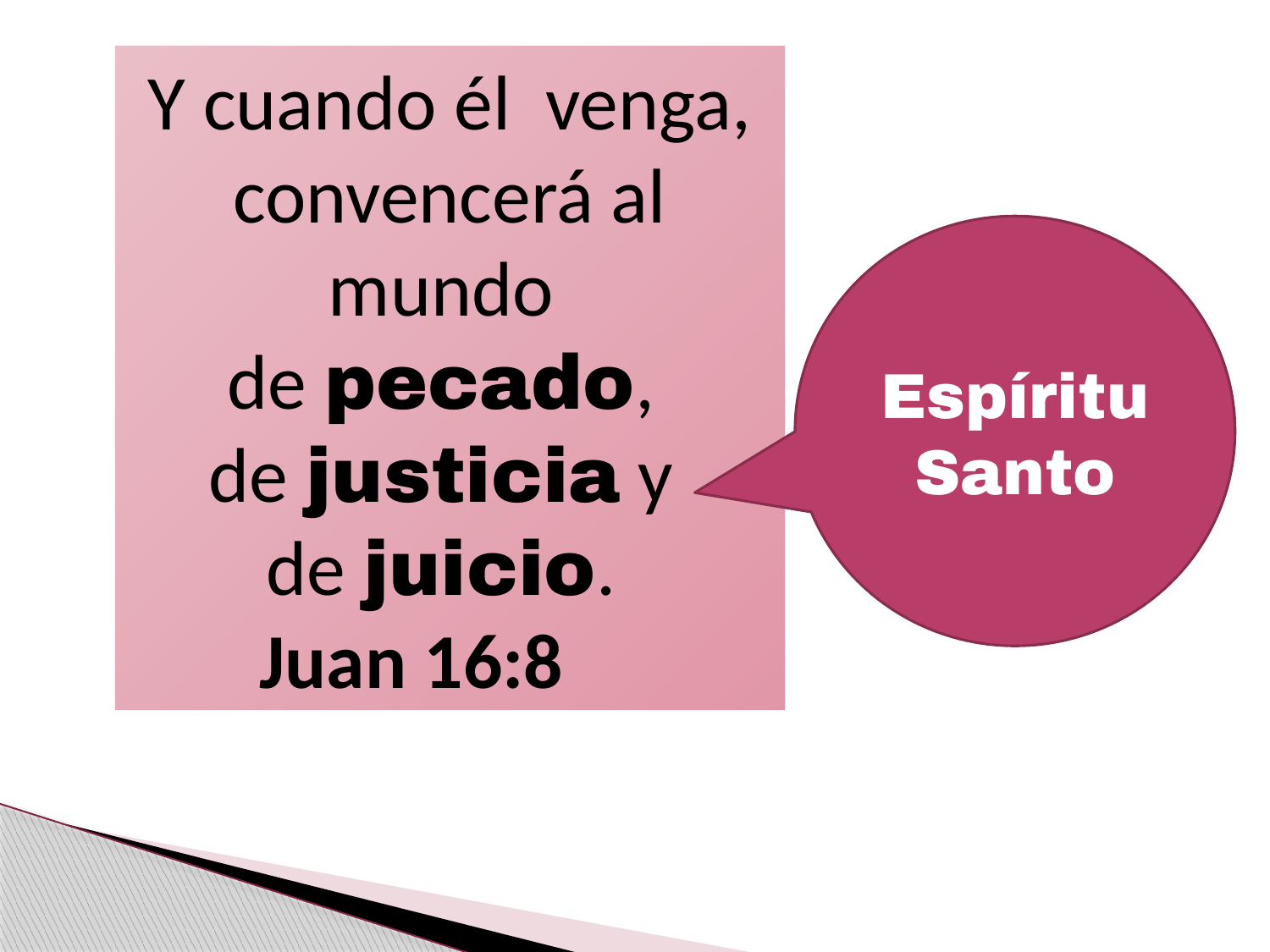

Y cuando él  venga, convencerá al mundo
de pecado,
de justicia y
de juicio.
Juan 16:8
Espíritu Santo